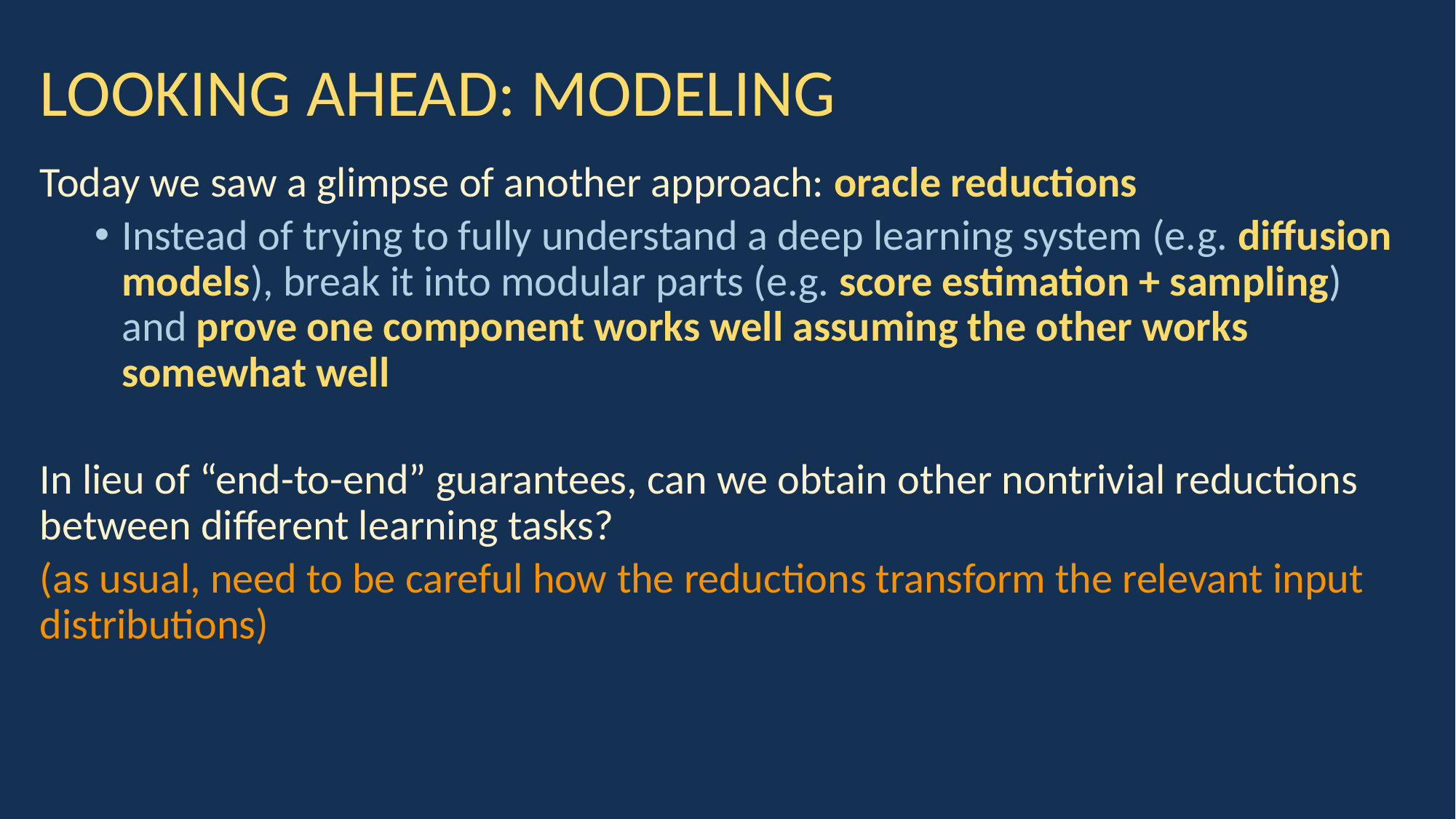

# LOOKING AHEAD: MODELING
Today we saw a glimpse of another approach: oracle reductions
Instead of trying to fully understand a deep learning system (e.g. diffusion models), break it into modular parts (e.g. score estimation + sampling) and prove one component works well assuming the other works somewhat well

In lieu of “end-to-end” guarantees, can we obtain other nontrivial reductions between different learning tasks?
(as usual, need to be careful how the reductions transform the relevant input distributions)